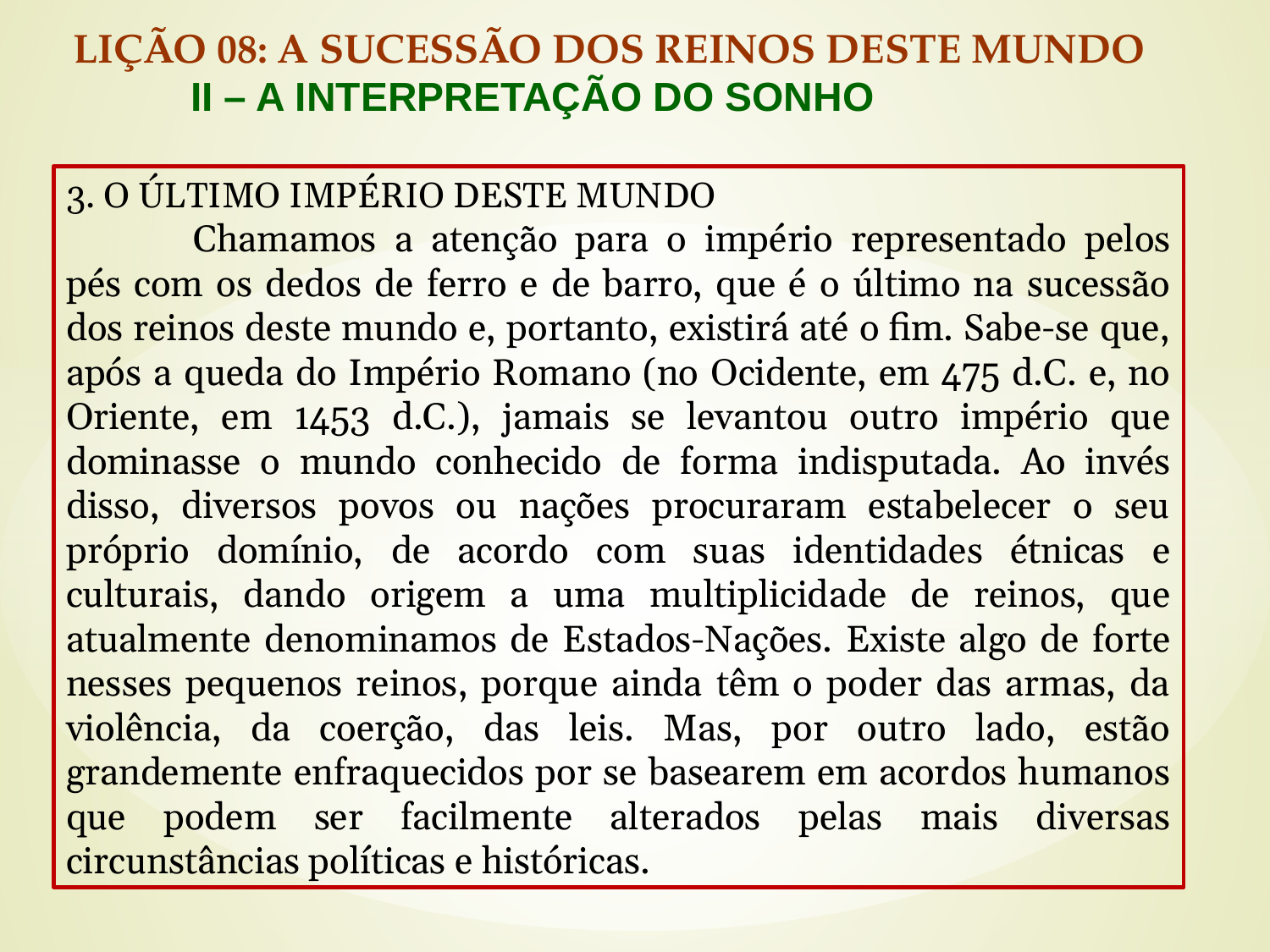

LIÇÃO 08: A SUCESSÃO DOS REINOS DESTE MUNDO
	II – A INTERPRETAÇÃO DO SONHO
3. O ÚLTIMO IMPÉRIO DESTE MUNDO
	Chamamos a atenção para o império representado pelos pés com os dedos de ferro e de barro, que é o último na sucessão dos reinos deste mundo e, portanto, existirá até o fim. Sabe-se que, após a queda do Império Romano (no Ocidente, em 475 d.C. e, no Oriente, em 1453 d.C.), jamais se levantou outro império que dominasse o mundo conhecido de forma indisputada. Ao invés disso, diversos povos ou nações procuraram estabelecer o seu próprio domínio, de acordo com suas identidades étnicas e culturais, dando origem a uma multiplicidade de reinos, que atualmente denominamos de Estados-Nações. Existe algo de forte nesses pequenos reinos, porque ainda têm o poder das armas, da violência, da coerção, das leis. Mas, por outro lado, estão grandemente enfraquecidos por se basearem em acordos humanos que podem ser facilmente alterados pelas mais diversas circunstâncias políticas e históricas.